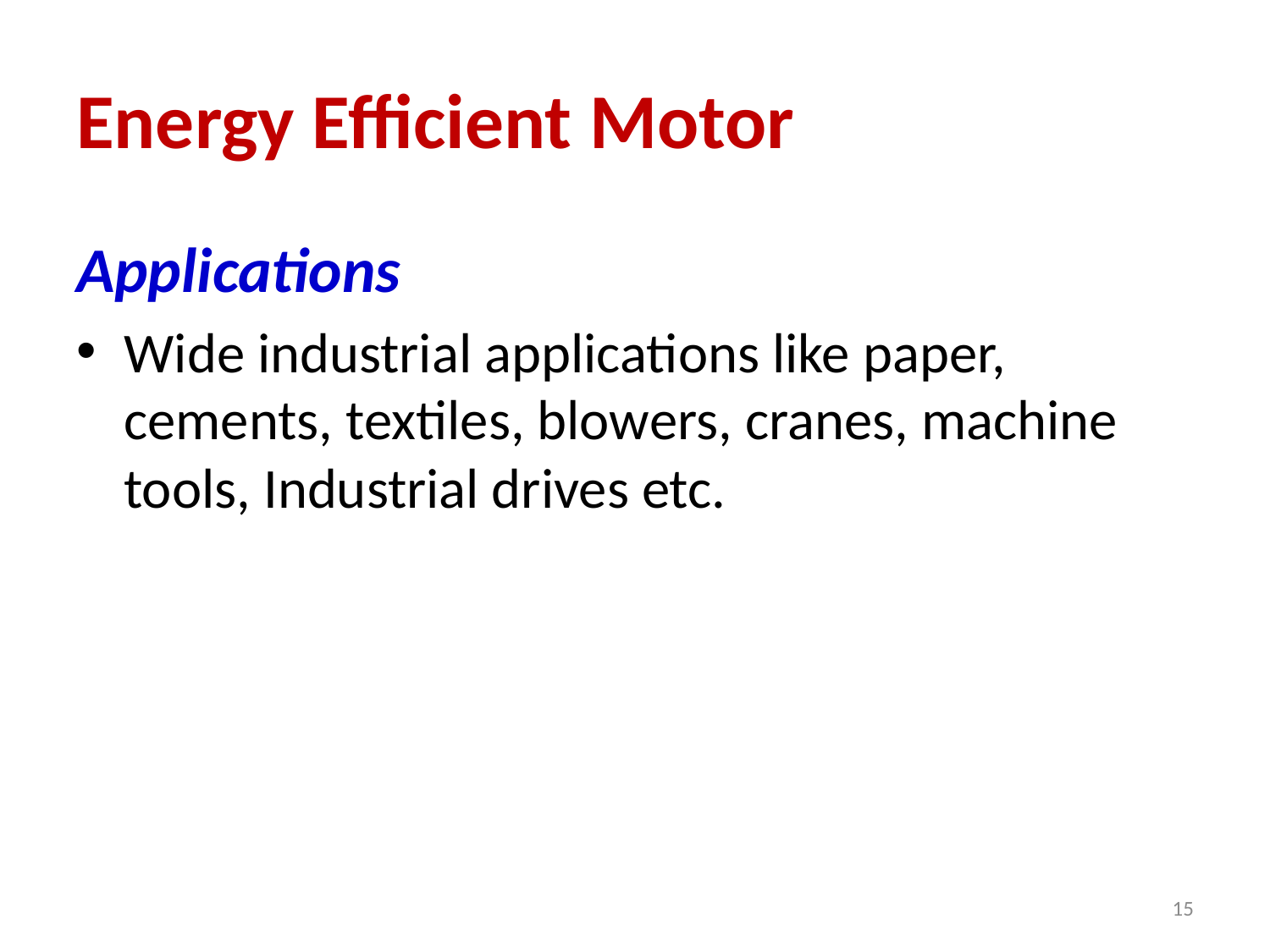

# Energy Efficient Motor
Applications
Wide industrial applications like paper, cements, textiles, blowers, cranes, machine tools, Industrial drives etc.

15